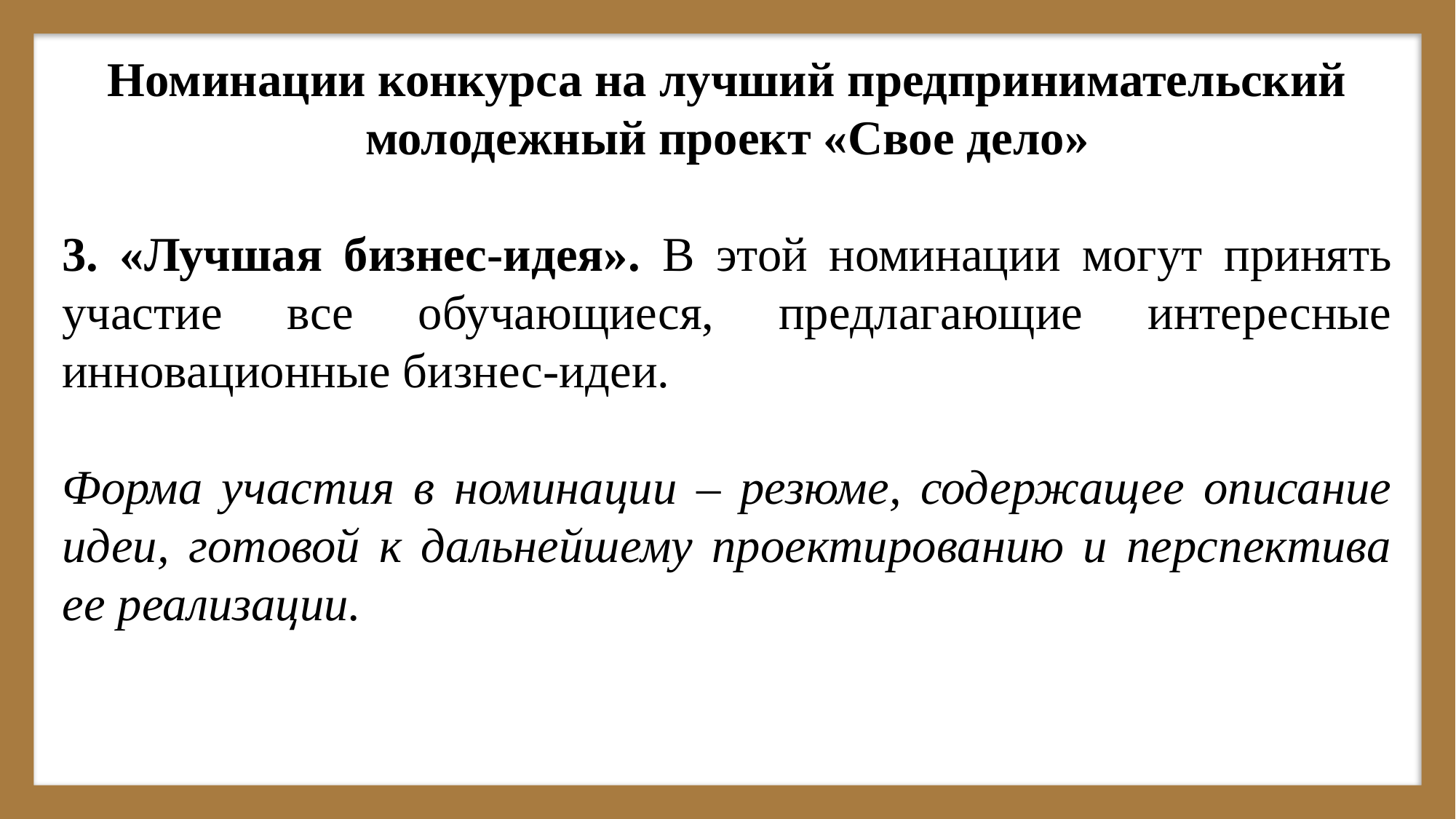

Номинации конкурса на лучший предпринимательский молодежный проект «Свое дело»

3. «Лучшая бизнес-идея». В этой номинации могут принять участие все обучающиеся, предлагающие интересные инновационные бизнес-идеи.

Форма участия в номинации – резюме, содержащее описание идеи, готовой к дальнейшему проектированию и перспектива ее реализации.